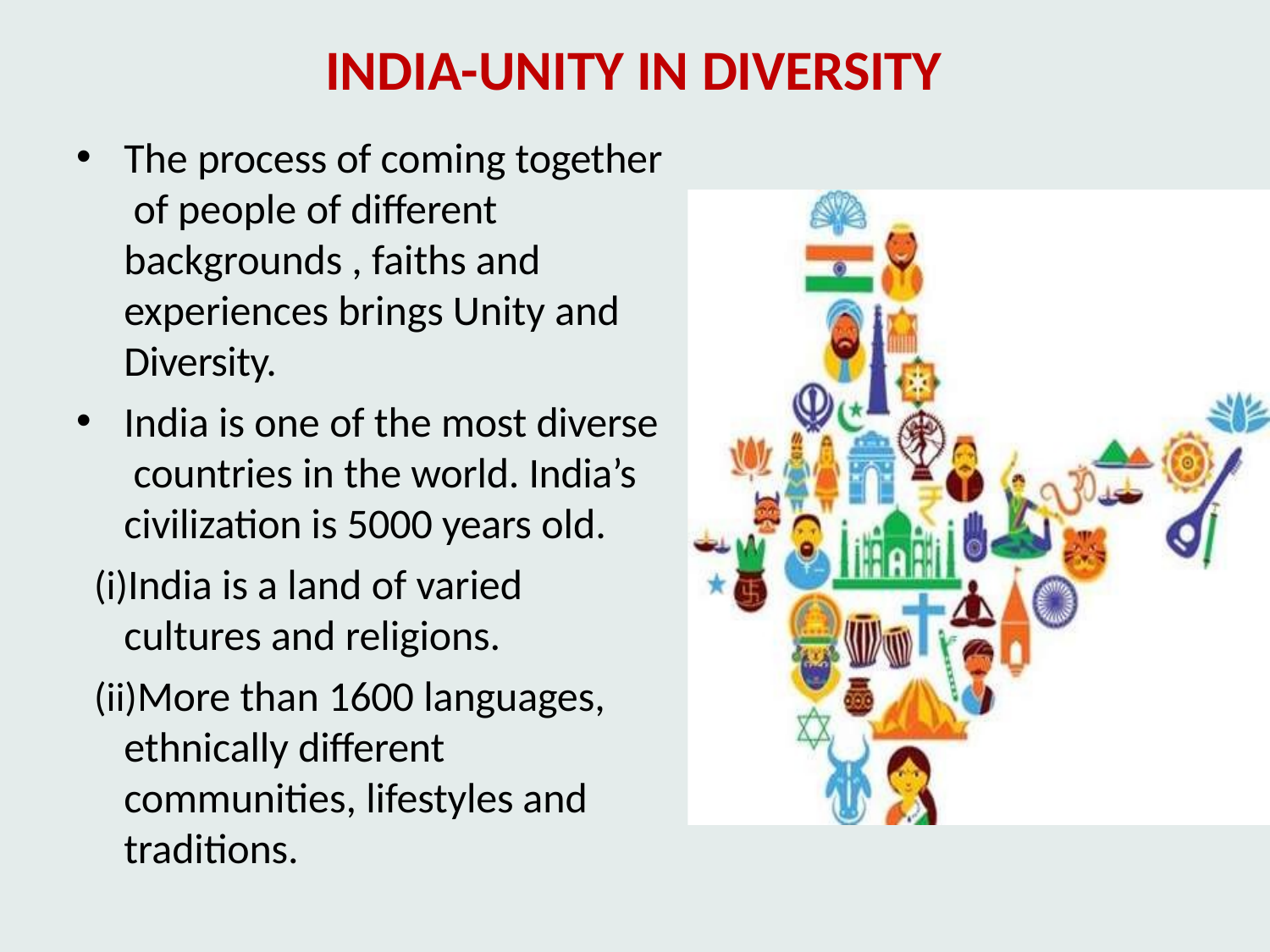

# INDIA-UNITY IN DIVERSITY
The process of coming together  of people of different  backgrounds , faiths and  experiences brings Unity and  Diversity.
India is one of the most diverse  countries in the world. India’s  civilization is 5000 years old.
India is a land of varied  cultures and religions.
More than 1600 languages,  ethnically different  communities, lifestyles and  traditions.